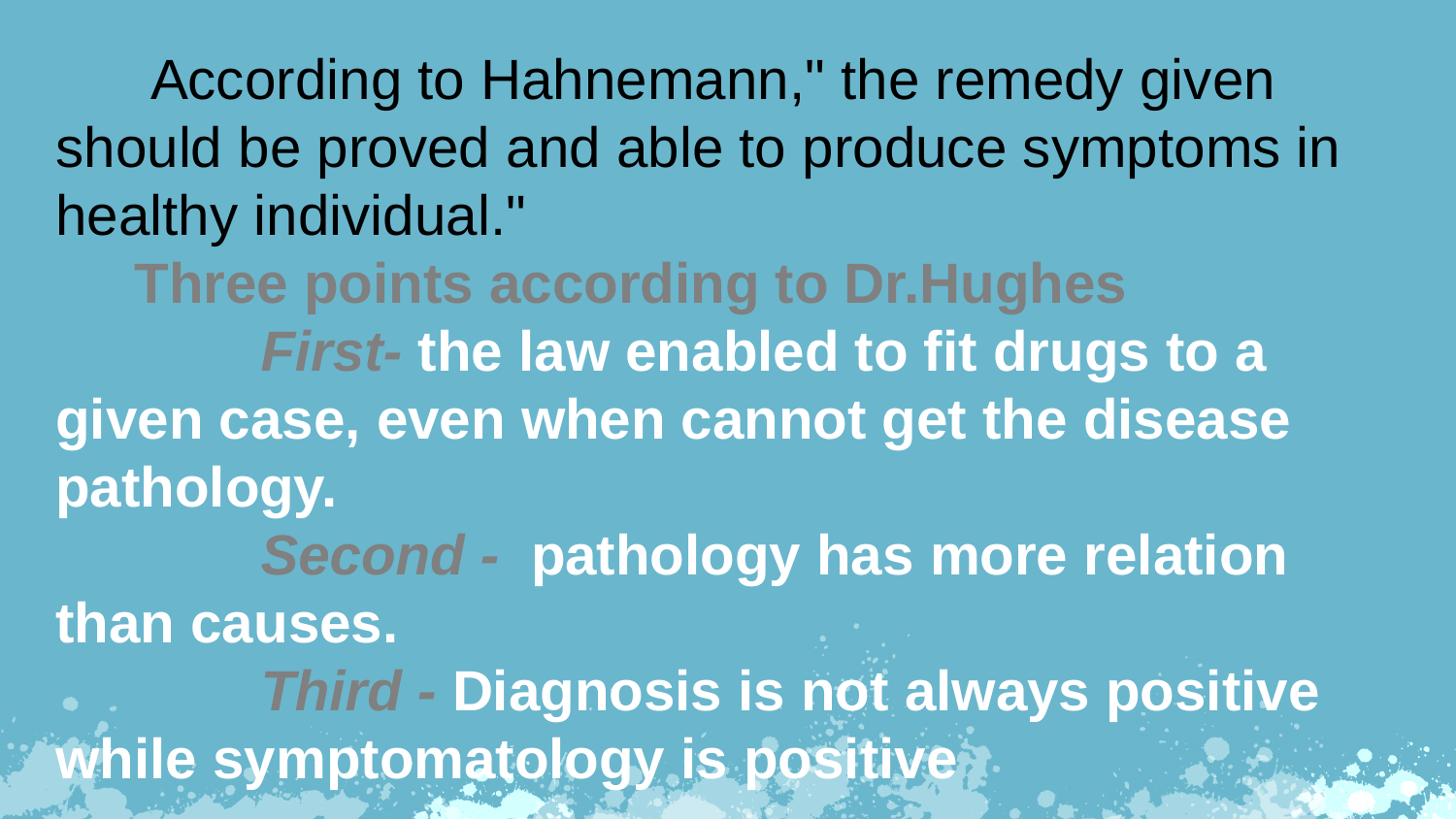

According to Hahnemann," the remedy given should be proved and able to produce symptoms in healthy individual."
     Three points according to Dr.Hughes
             First- the law enabled to fit drugs to a given case, even when cannot get the disease pathology.
             Second -  pathology has more relation than causes.
             Third - Diagnosis is not always positive while symptomatology is positive